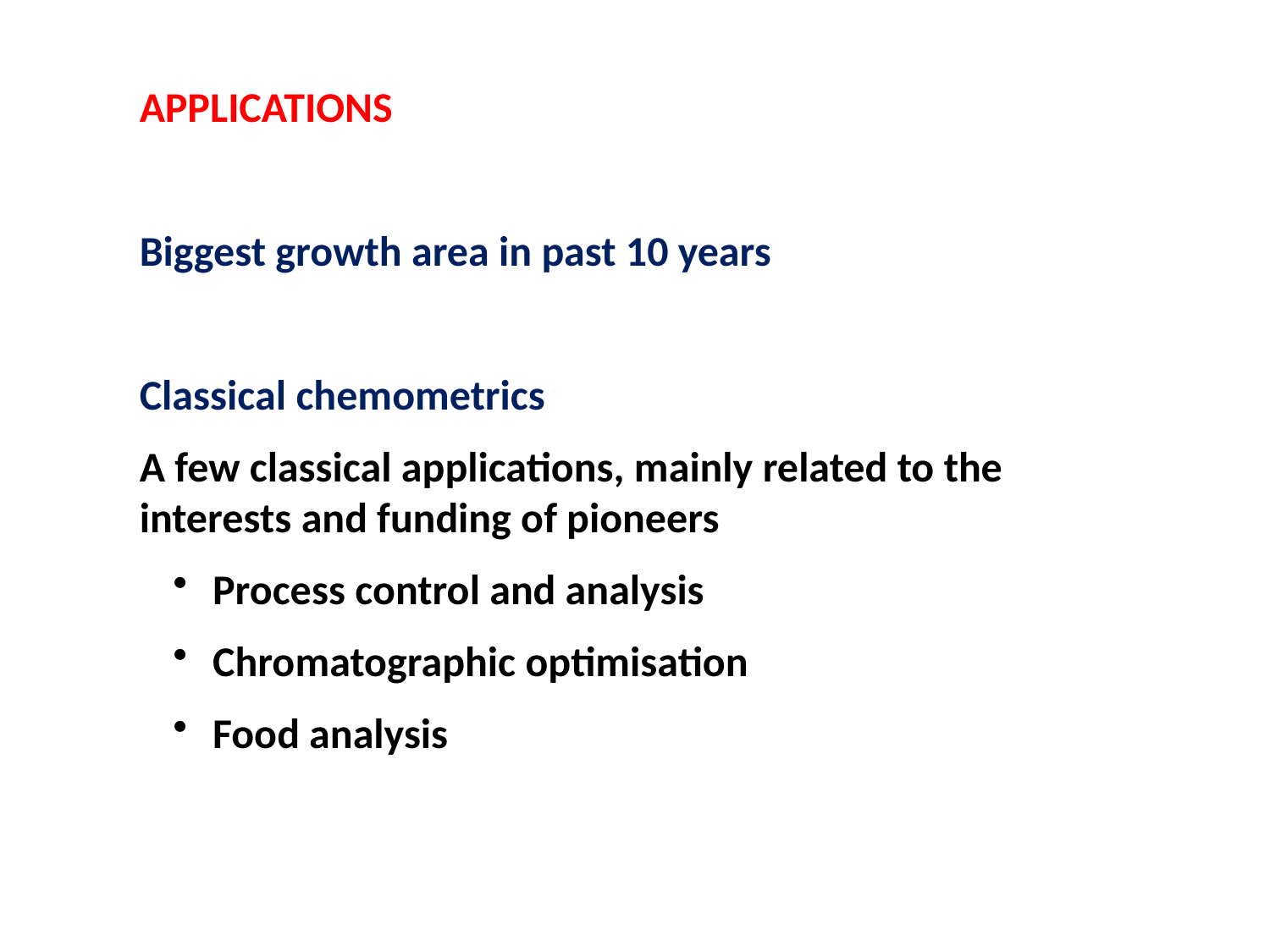

APPLICATIONS

Biggest growth area in past 10 years

Classical chemometrics
A few classical applications, mainly related to the interests and funding of pioneers
 Process control and analysis
 Chromatographic optimisation
 Food analysis